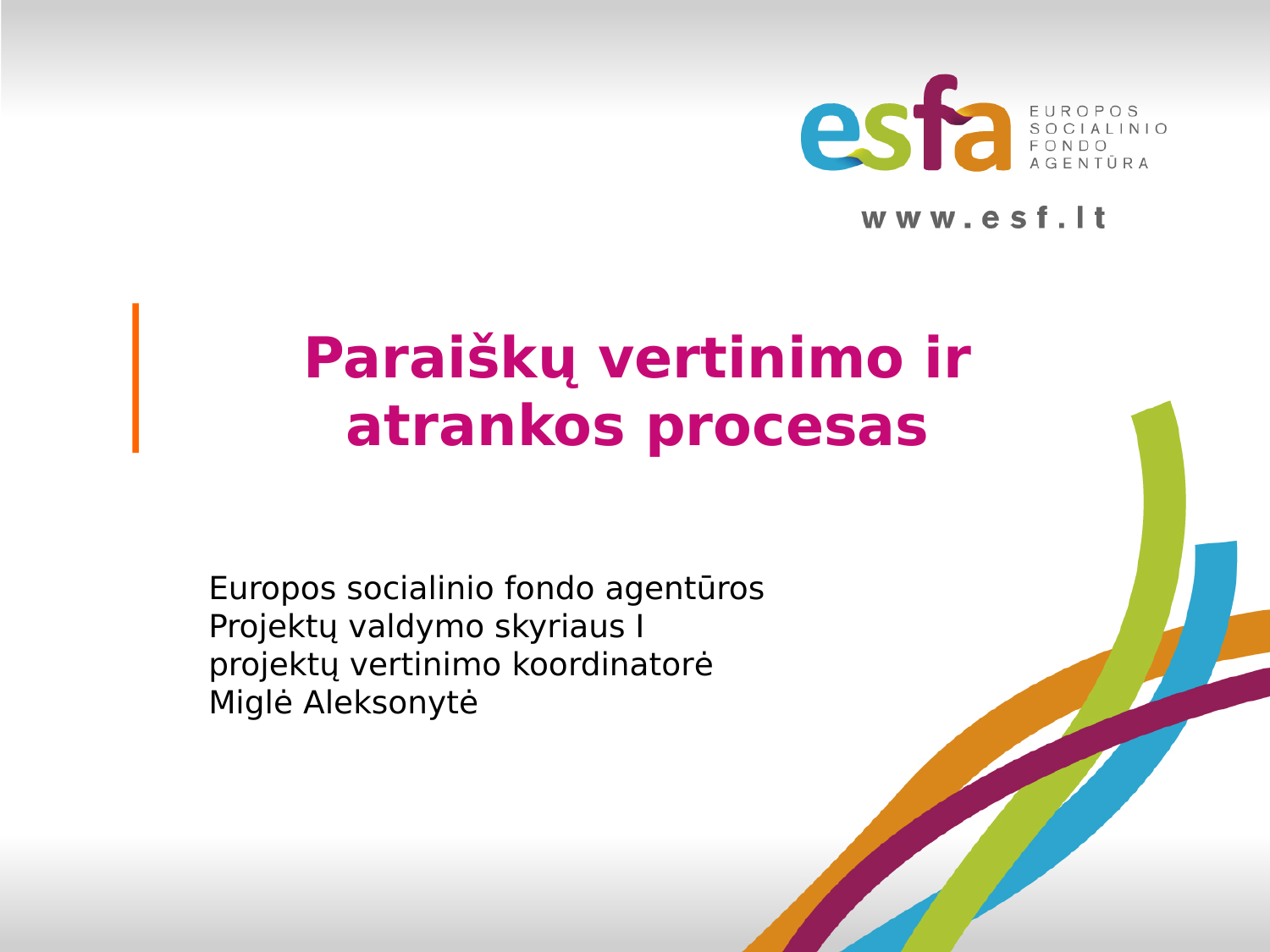

# Paraiškų vertinimo ir atrankos procesas
Europos socialinio fondo agentūros
Projektų valdymo skyriaus I
projektų vertinimo koordinatorė
Miglė Aleksonytė